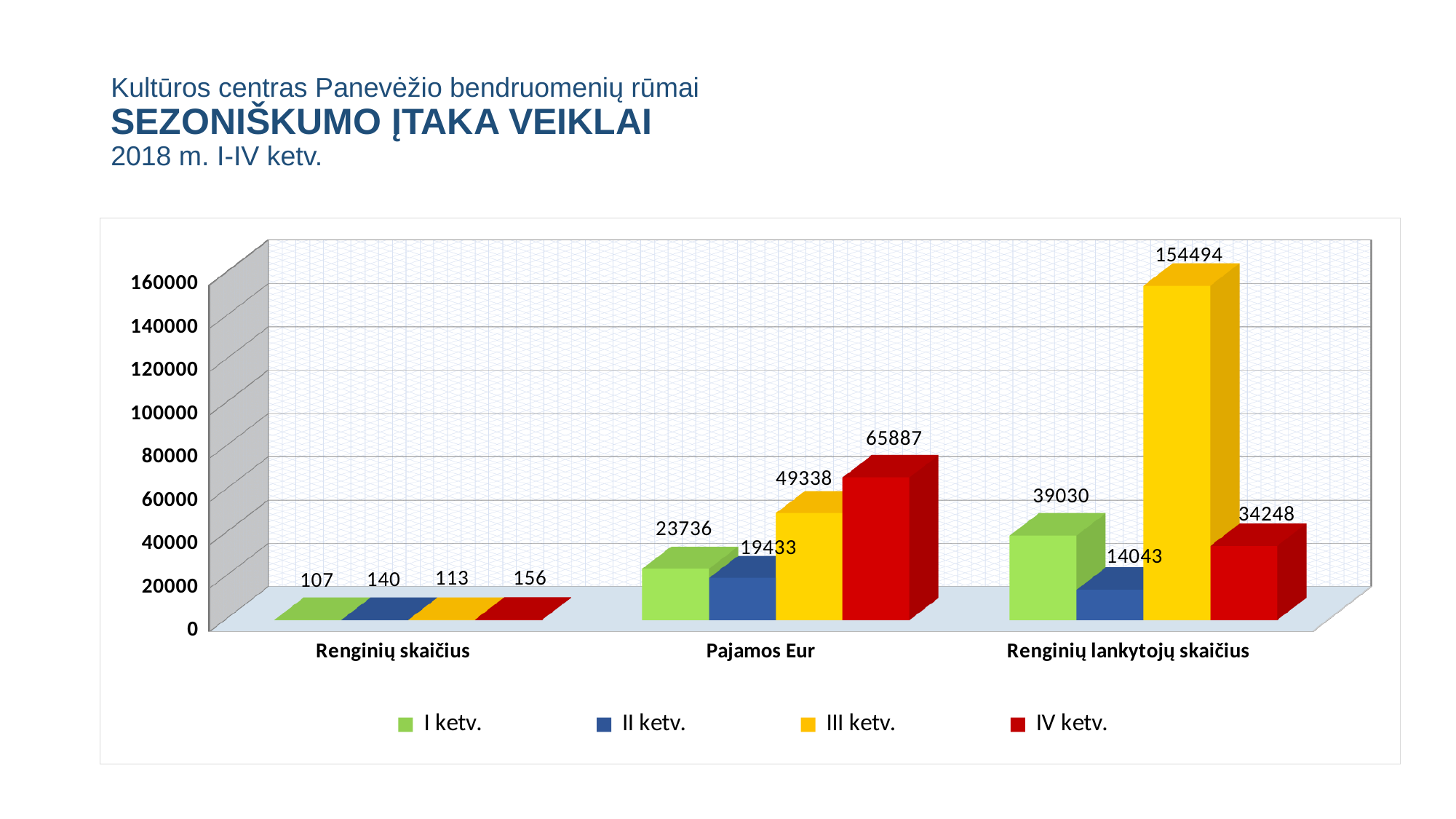

# Kultūros centras Panevėžio bendruomenių rūmai SEZONIŠKUMO ĮTAKA VEIKLAI 2018 m. I-IV ketv.

[unsupported chart]